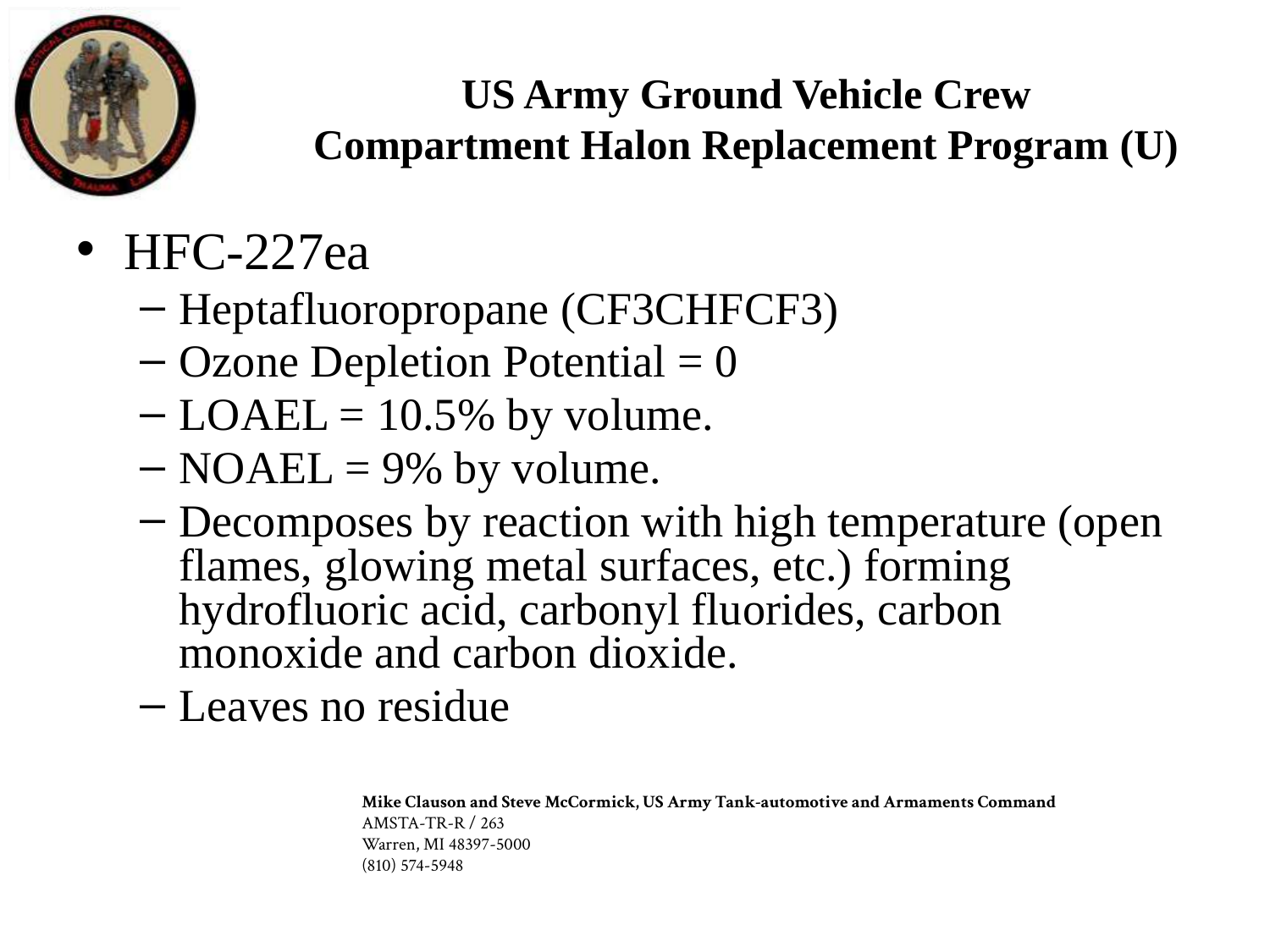

US Army Ground Vehicle Crew
Compartment Halon Replacement Program (U)
HFC-227ea
Heptafluoropropane (CF3CHFCF3)
Ozone Depletion Potential = 0
LOAEL = 10.5% by volume.
NOAEL = 9% by volume.
Decomposes by reaction with high temperature (open flames, glowing metal surfaces, etc.) forming hydrofluoric acid, carbonyl fluorides, carbon monoxide and carbon dioxide.
Leaves no residue

Mike Clauson and Steve McCormick, US Army Tank-automotive and Armaments Command
AMSTA-TR-R / 263
Warren, MI 48397-5000
(810) 574-5948